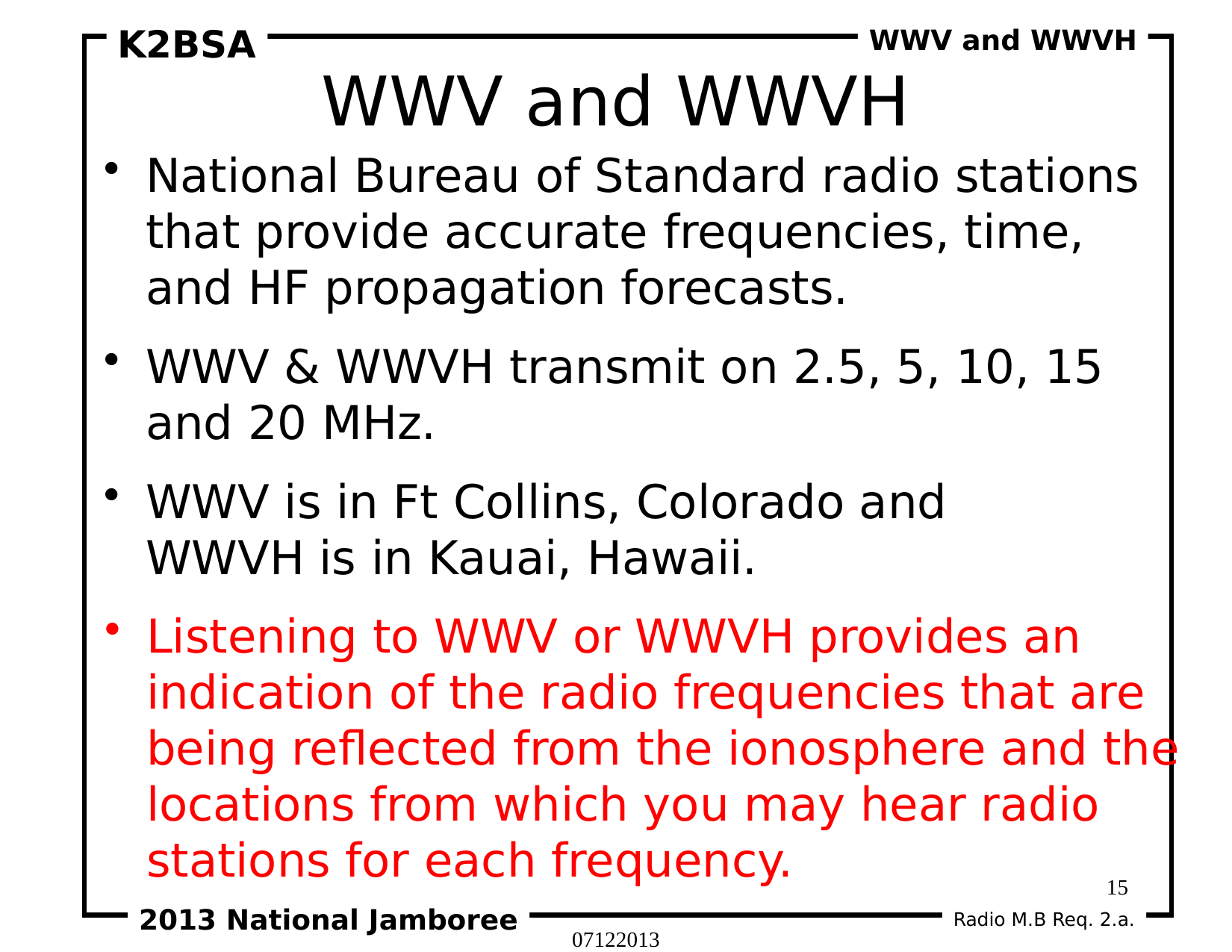

K2BSA
WWV and WWVH

2013 National Jamboree
# WWV and WWVH

National Bureau of Standard radio stations that provide accurate frequencies, time, and HF propagation forecasts.
WWV & WWVH transmit on 2.5, 5, 10, 15 and 20 MHz.
WWV is in Ft Collins, Colorado and             WWVH is in Kauai, Hawaii.
Listening to WWV or WWVH provides an indication of the radio frequencies that are being reflected from the ionosphere and the locations from which you may hear radio stations for each frequency.
15
Radio M.B Req. 2.a.
07122013